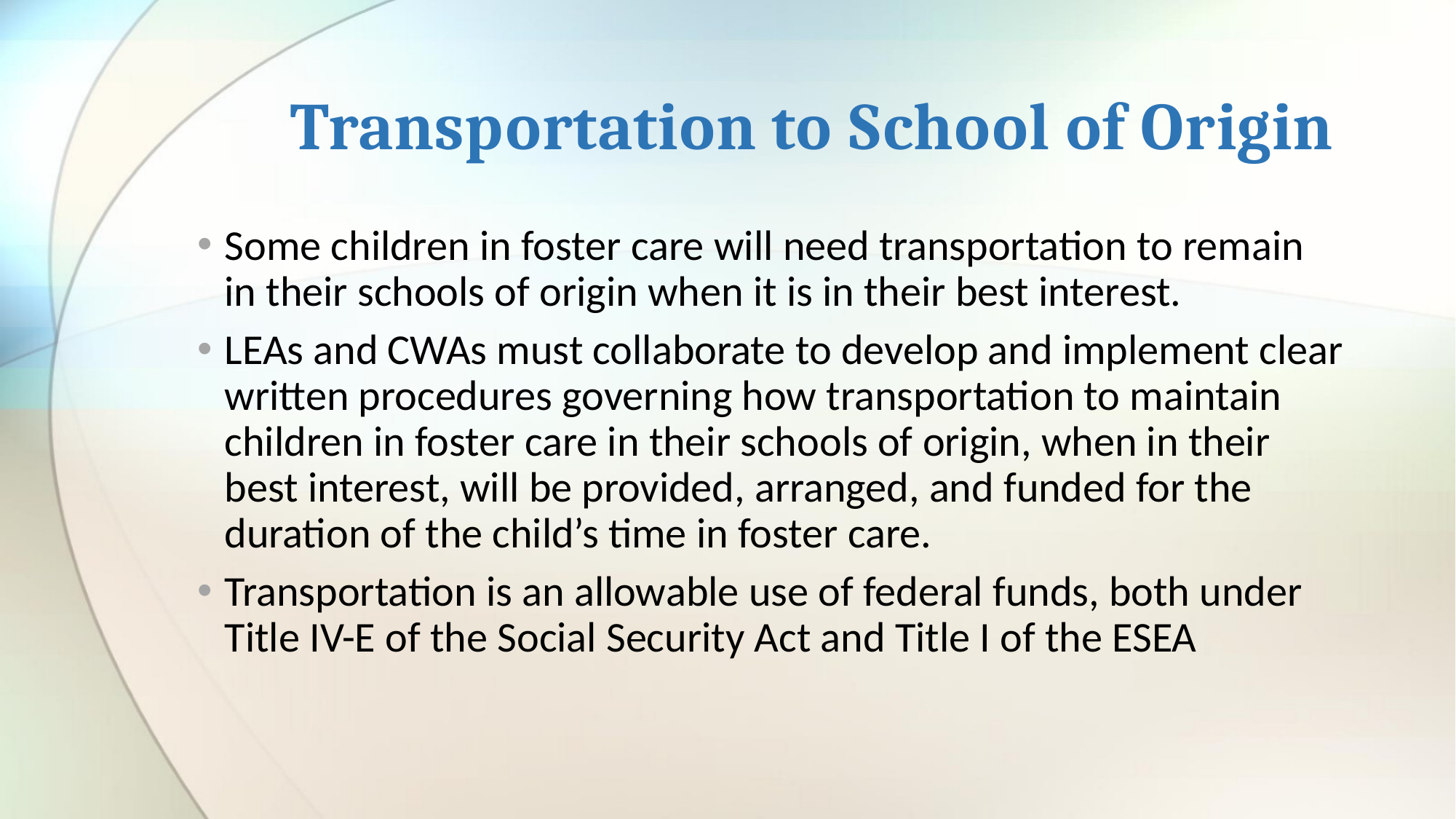

# Transportation to School of Origin
Some children in foster care will need transportation to remain in their schools of origin when it is in their best interest.
LEAs and CWAs must collaborate to develop and implement clear written procedures governing how transportation to maintain children in foster care in their schools of origin, when in their best interest, will be provided, arranged, and funded for the duration of the child’s time in foster care.
Transportation is an allowable use of federal funds, both under Title IV-E of the Social Security Act and Title I of the ESEA